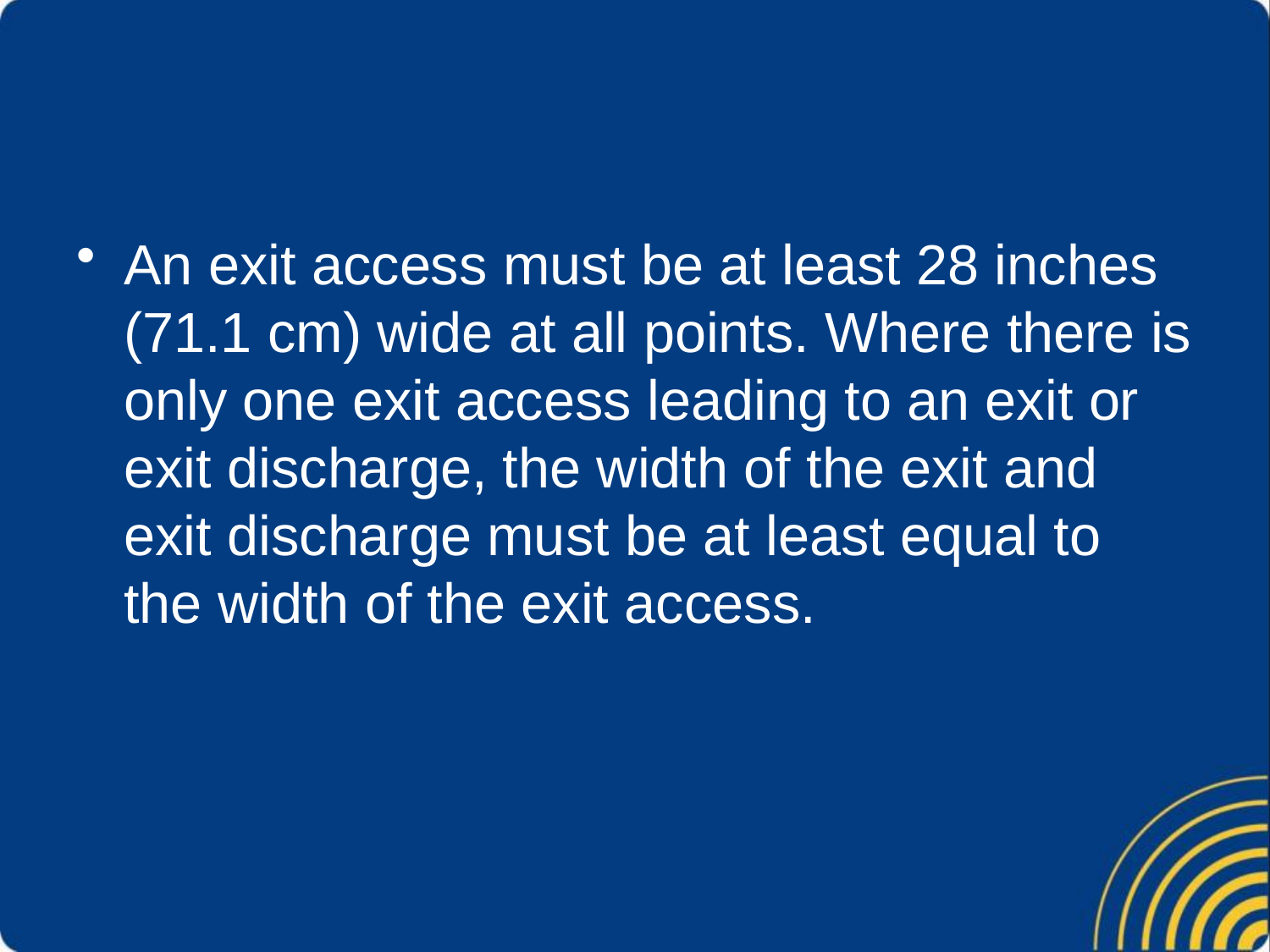

An exit access must be at least 28 inches (71.1 cm) wide at all points. Where there is only one exit access leading to an exit or exit discharge, the width of the exit and exit discharge must be at least equal to the width of the exit access.